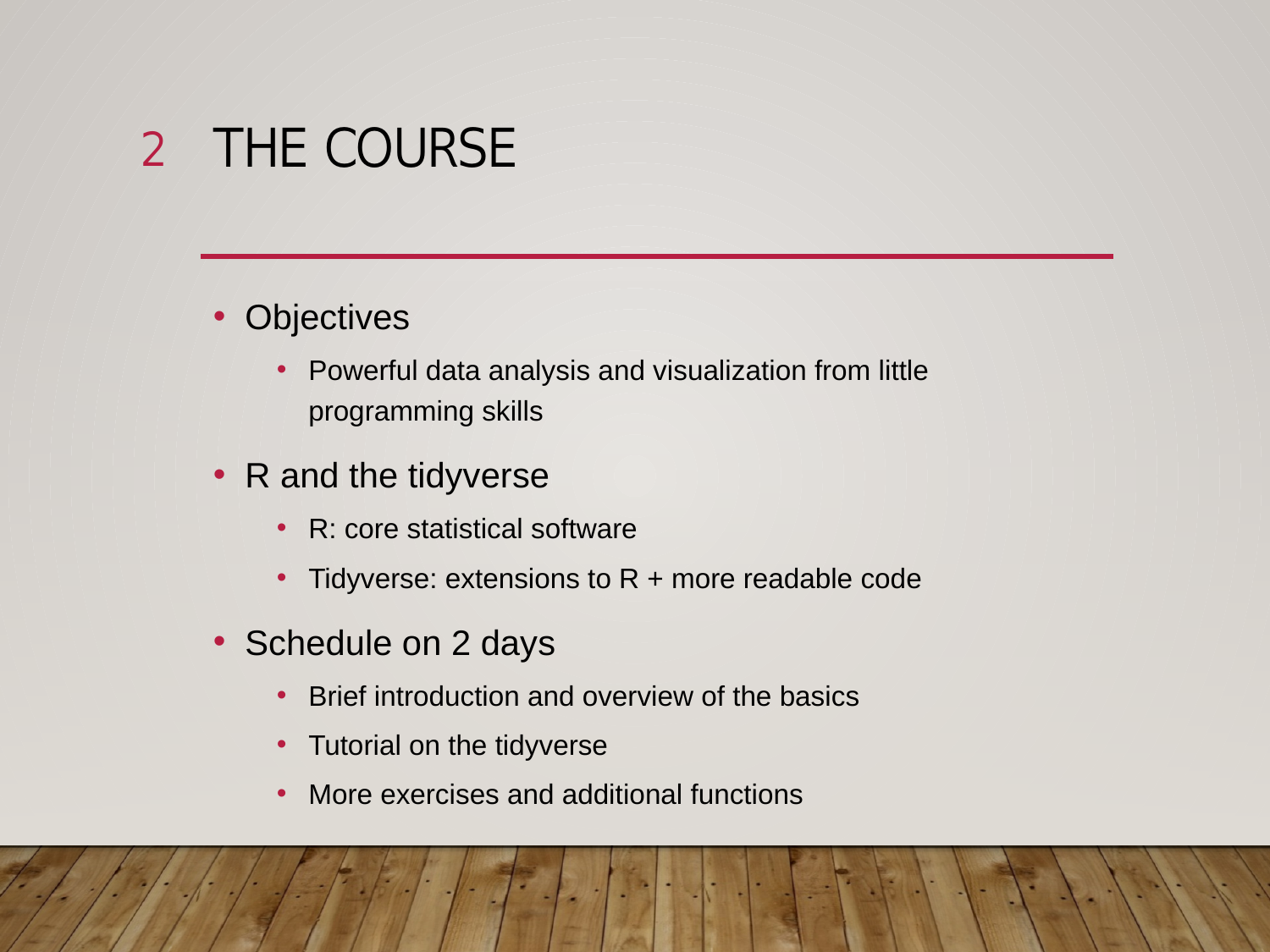

2
# The course
Objectives
Powerful data analysis and visualization from little programming skills
R and the tidyverse
R: core statistical software
Tidyverse: extensions to R + more readable code
Schedule on 2 days
Brief introduction and overview of the basics
Tutorial on the tidyverse
More exercises and additional functions